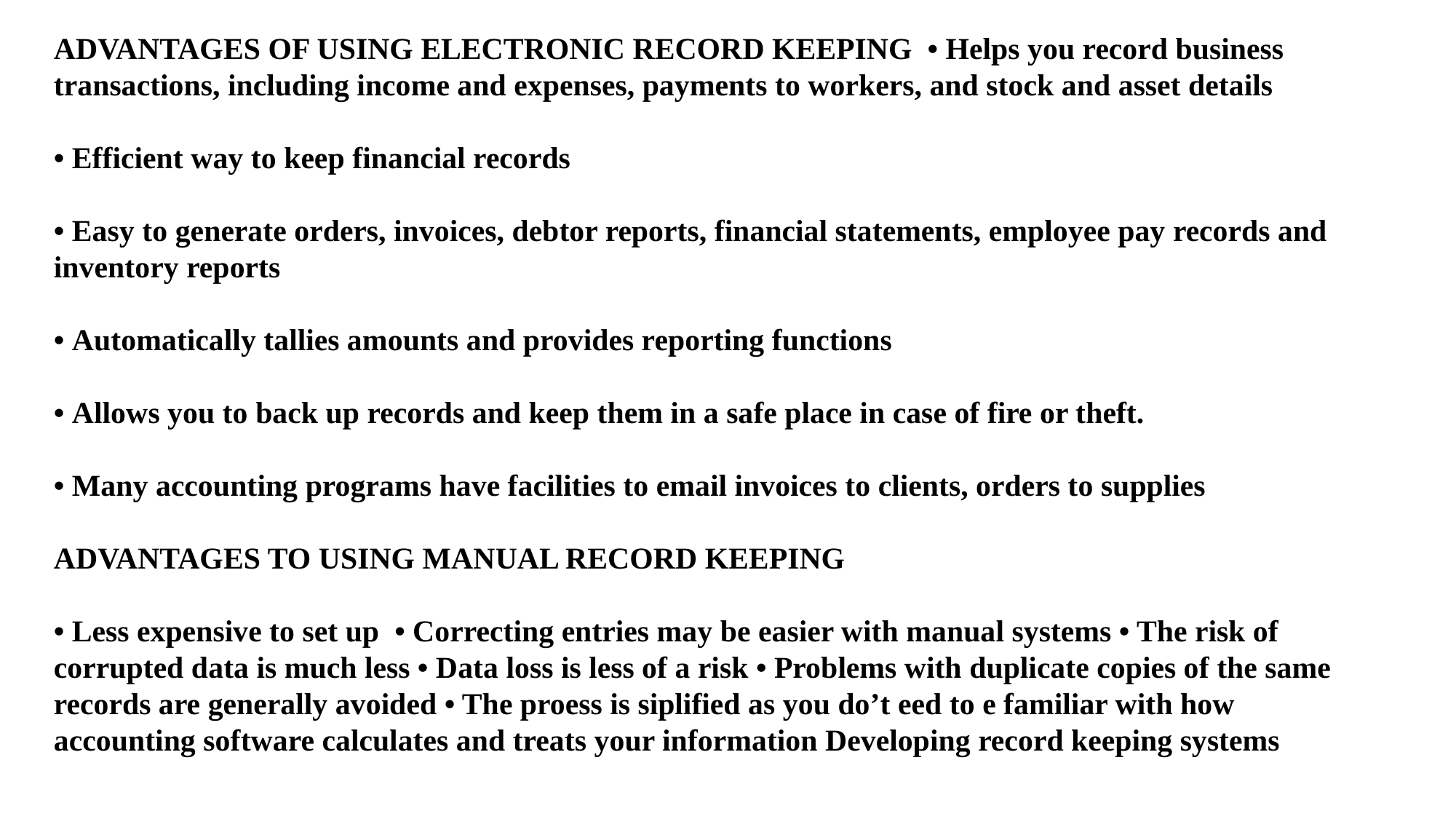

ADVANTAGES OF USING ELECTRONIC RECORD KEEPING  • Helps you record business transactions, including income and expenses, payments to workers, and stock and asset details

• Efficient way to keep financial records

• Easy to generate orders, invoices, debtor reports, financial statements, employee pay records and inventory reports

• Automatically tallies amounts and provides reporting functions

• Allows you to back up records and keep them in a safe place in case of fire or theft.

• Many accounting programs have facilities to email invoices to clients, orders to supplies

ADVANTAGES TO USING MANUAL RECORD KEEPING

• Less expensive to set up  • Correcting entries may be easier with manual systems • The risk of corrupted data is much less • Data loss is less of a risk • Problems with duplicate copies of the same records are generally avoided • The proess is siplified as you do’t eed to e familiar with how accounting software calculates and treats your information Developing record keeping systems